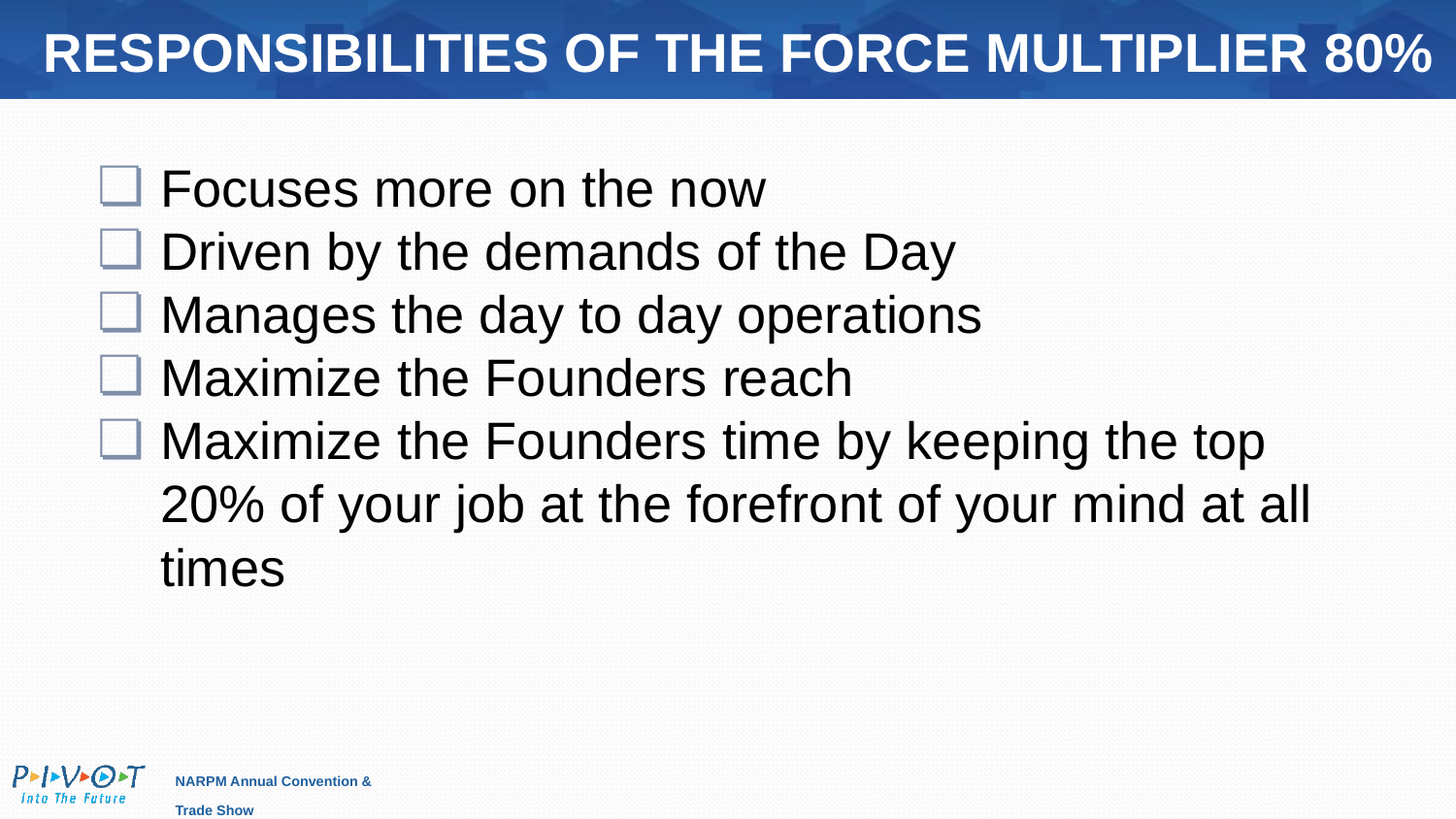

# RESPONSIBILITIES OF THE FORCE MULTIPLIER 80%
Focuses more on the now
Driven by the demands of the Day
Manages the day to day operations
Maximize the Founders reach
Maximize the Founders time by keeping the top 20% of your job at the forefront of your mind at all times